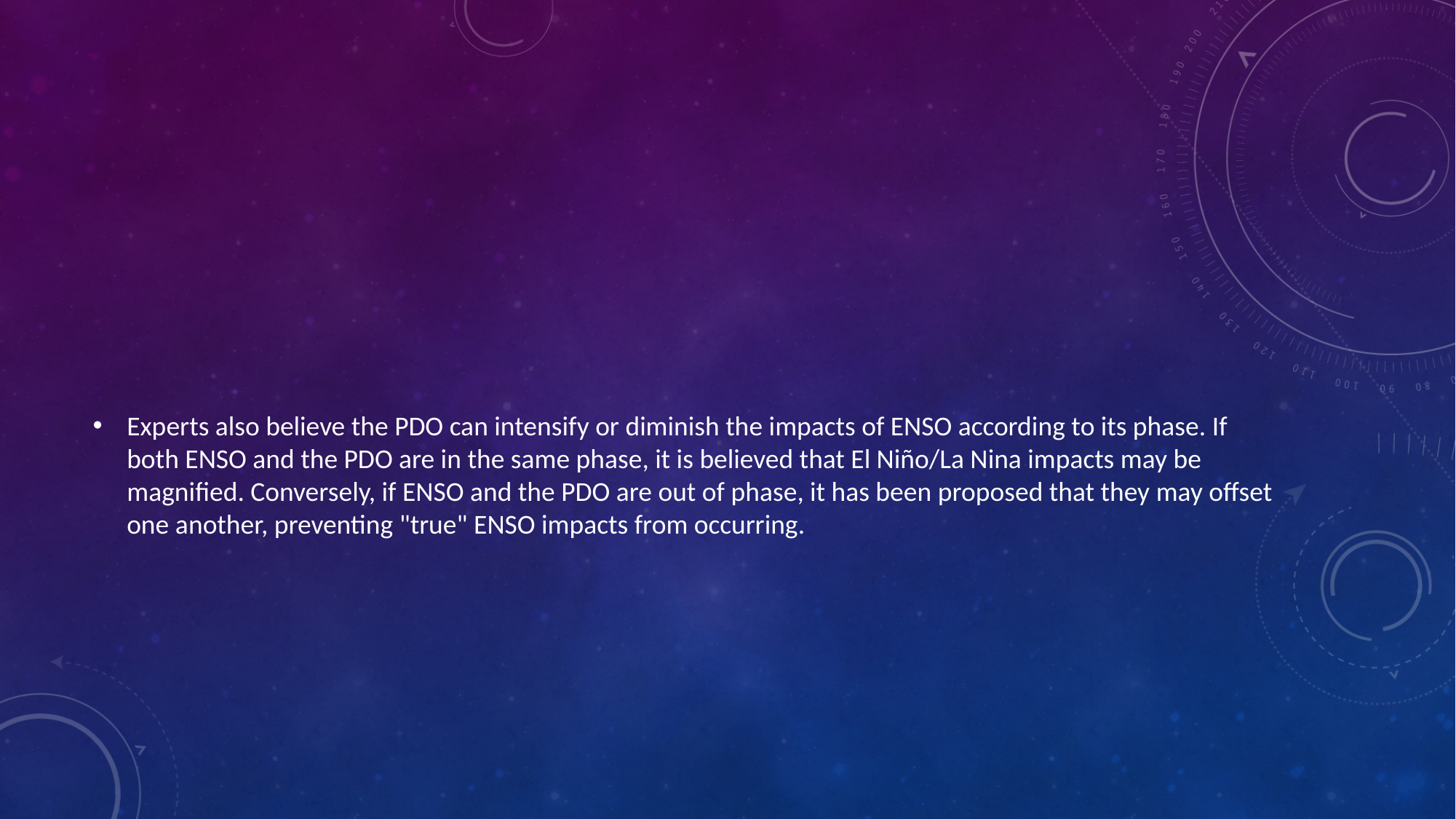

#
Experts also believe the PDO can intensify or diminish the impacts of ENSO according to its phase. If both ENSO and the PDO are in the same phase, it is believed that El Niño/La Nina impacts may be magnified. Conversely, if ENSO and the PDO are out of phase, it has been proposed that they may offset one another, preventing "true" ENSO impacts from occurring.